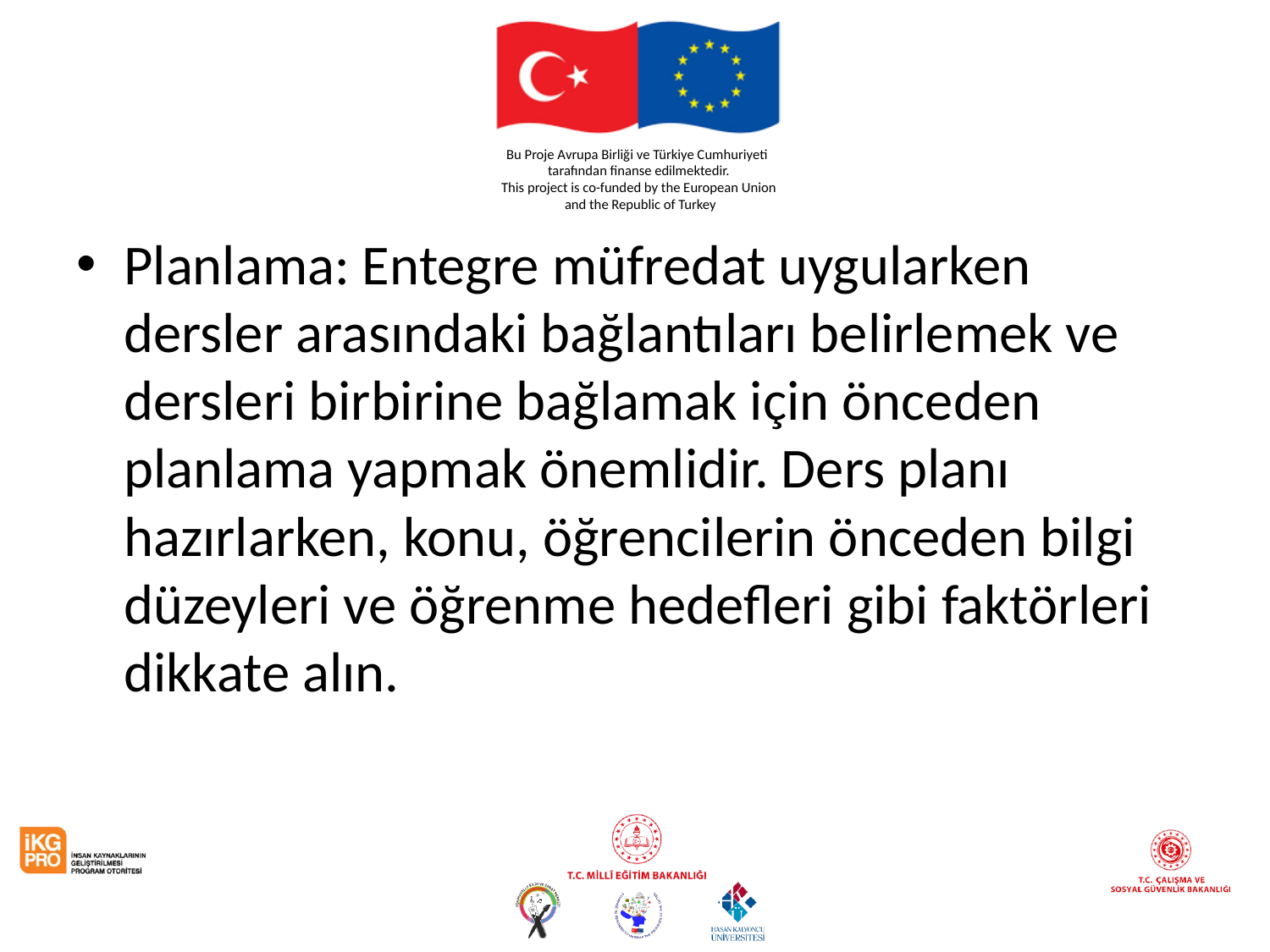

#
Planlama: Entegre müfredat uygularken dersler arasındaki bağlantıları belirlemek ve dersleri birbirine bağlamak için önceden planlama yapmak önemlidir. Ders planı hazırlarken, konu, öğrencilerin önceden bilgi düzeyleri ve öğrenme hedefleri gibi faktörleri dikkate alın.